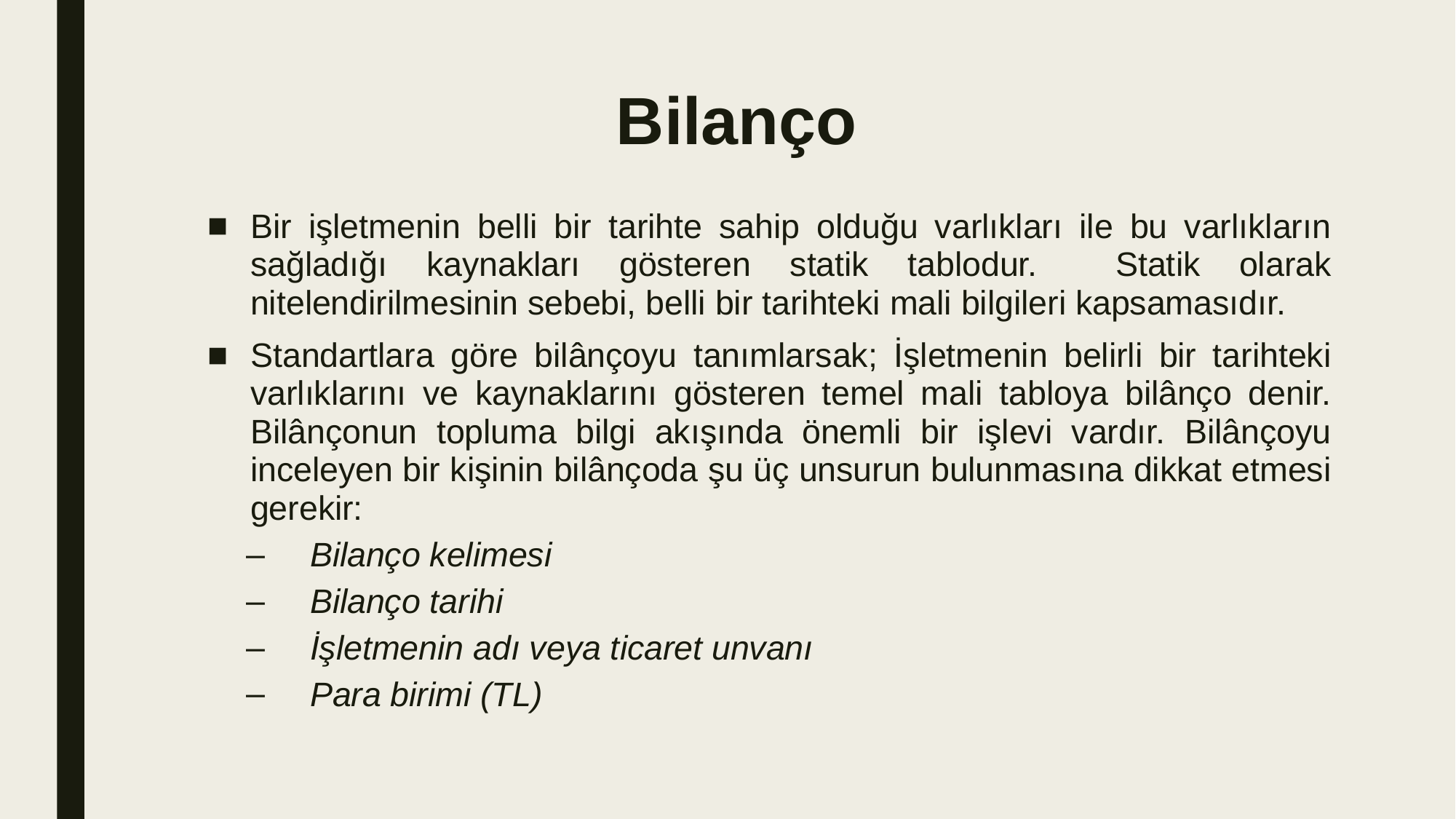

# Bilanço
Bir işletmenin belli bir tarihte sahip olduğu varlıkları ile bu varlıkların sağladığı kaynakları gösteren statik tablodur.  Statik olarak nitelendirilmesinin sebebi, belli bir tarihteki mali bilgileri kapsamasıdır.
Standartlara göre bilânçoyu tanımlarsak; İşletmenin belirli bir tarihteki varlıklarını ve kaynaklarını gösteren temel mali tabloya bilânço denir. Bilânçonun topluma bilgi akışında önemli bir işlevi vardır. Bilânçoyu inceleyen bir kişinin bilânçoda şu üç unsurun bulunmasına dikkat etmesi gerekir:
Bilanço kelimesi
Bilanço tarihi
İşletmenin adı veya ticaret unvanı
Para birimi (TL)